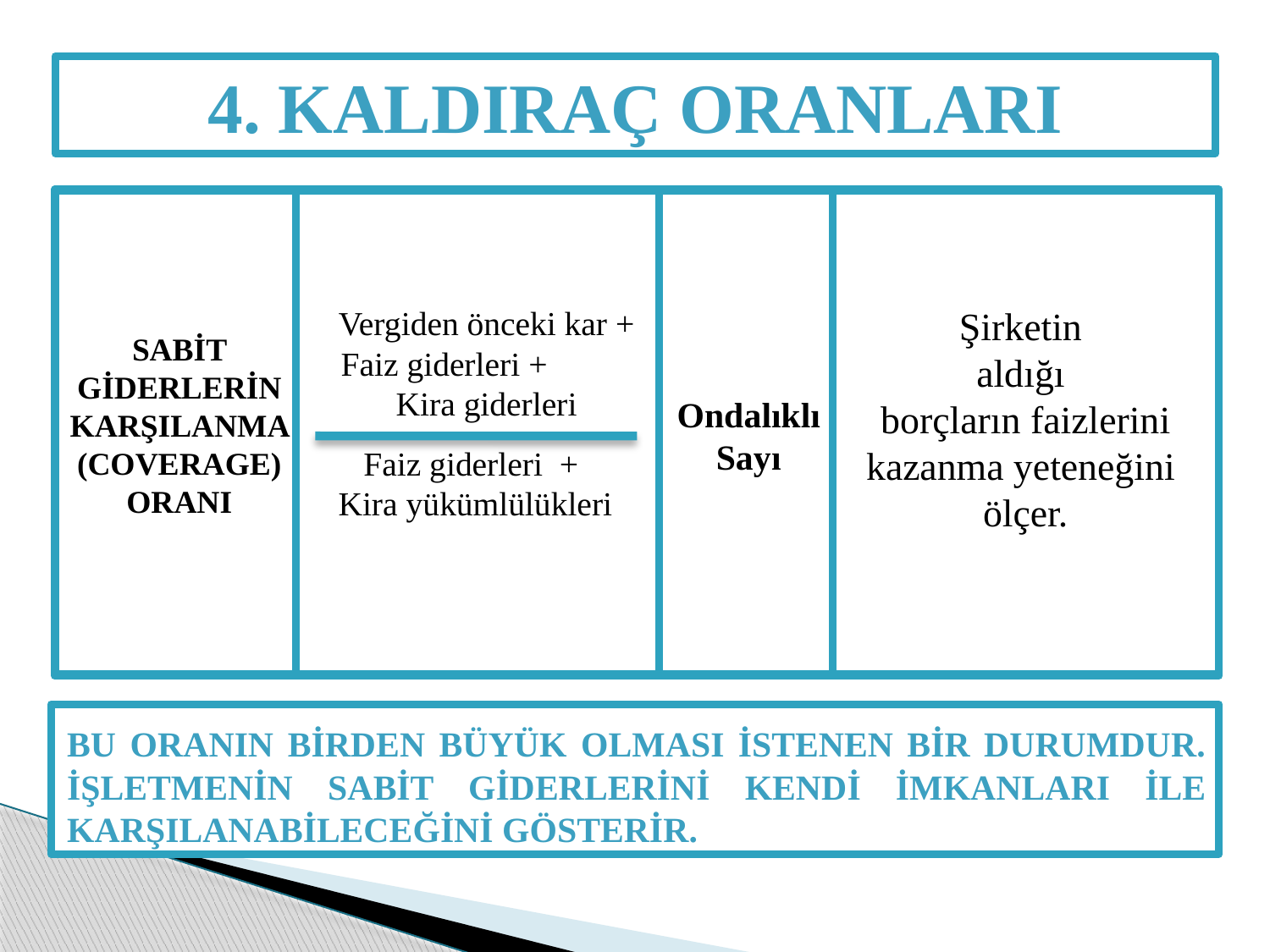

4. KALDIRAÇ ORANLARI

SABİT GİDERLERİN KARŞILANMA (COVERAGE) ORANI

Vergiden önceki kar + Faiz giderleri +           Kira giderleri

Ondalıklı Sayı

Şirketin
aldığı
borçların faizlerini kazanma yeteneğini
ölçer.

Faiz giderleri  +
Kira yükümlülükleri

BU ORANIN BİRDEN BÜYÜK OLMASI İSTENEN BİR DURUMDUR. İŞLETMENİN SABİT GİDERLERİNİ KENDİ İMKANLARI İLE KARŞILANABİLECEĞİNİ GÖSTERİR.